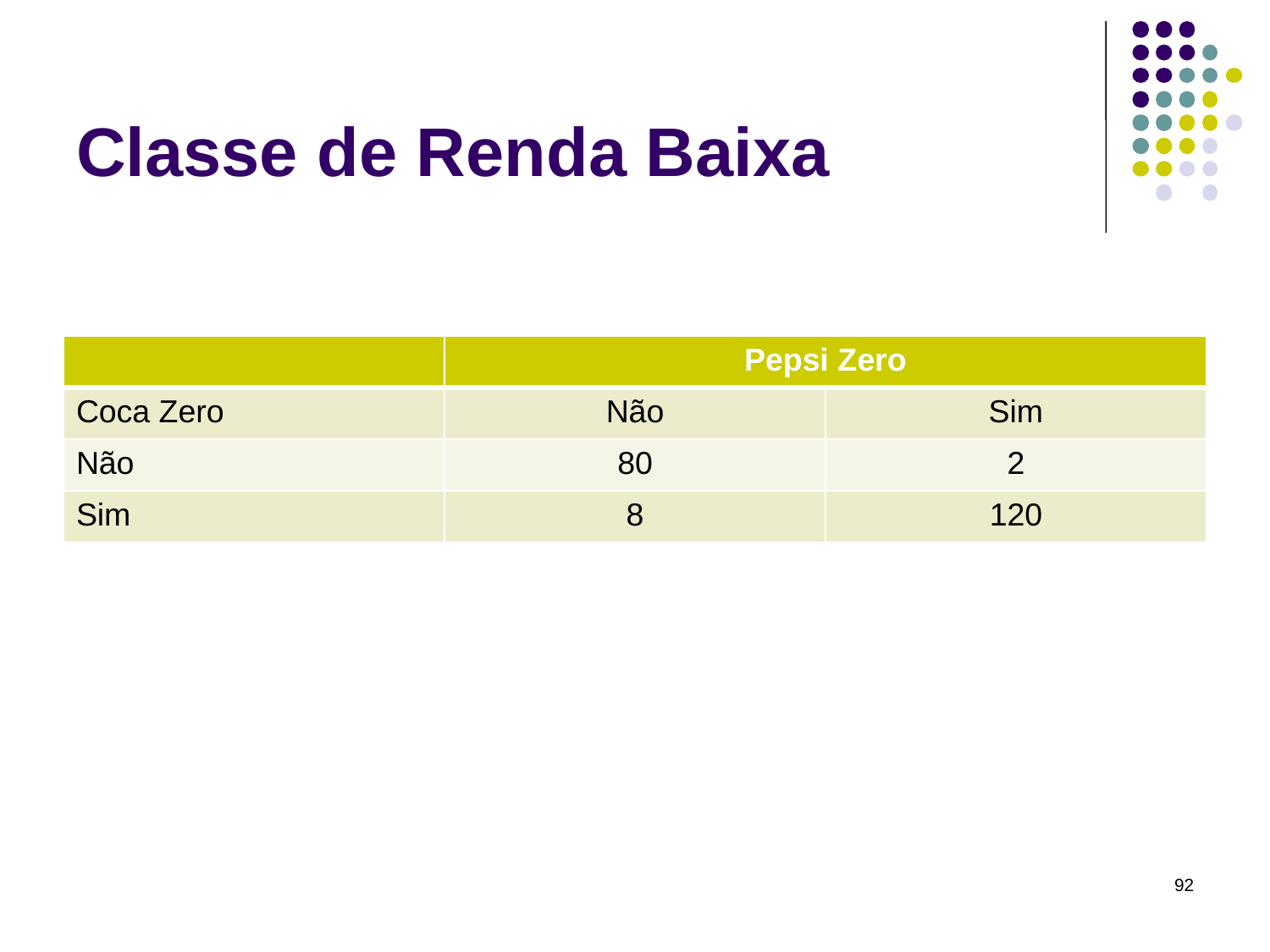

# Classe de Renda Baixa
|  | Pepsi Zero |  |
| --- | --- | --- |
| Coca Zero | Não | Sim |
| Não | 80 | 2 |
| Sim | 8 | 120 |
92